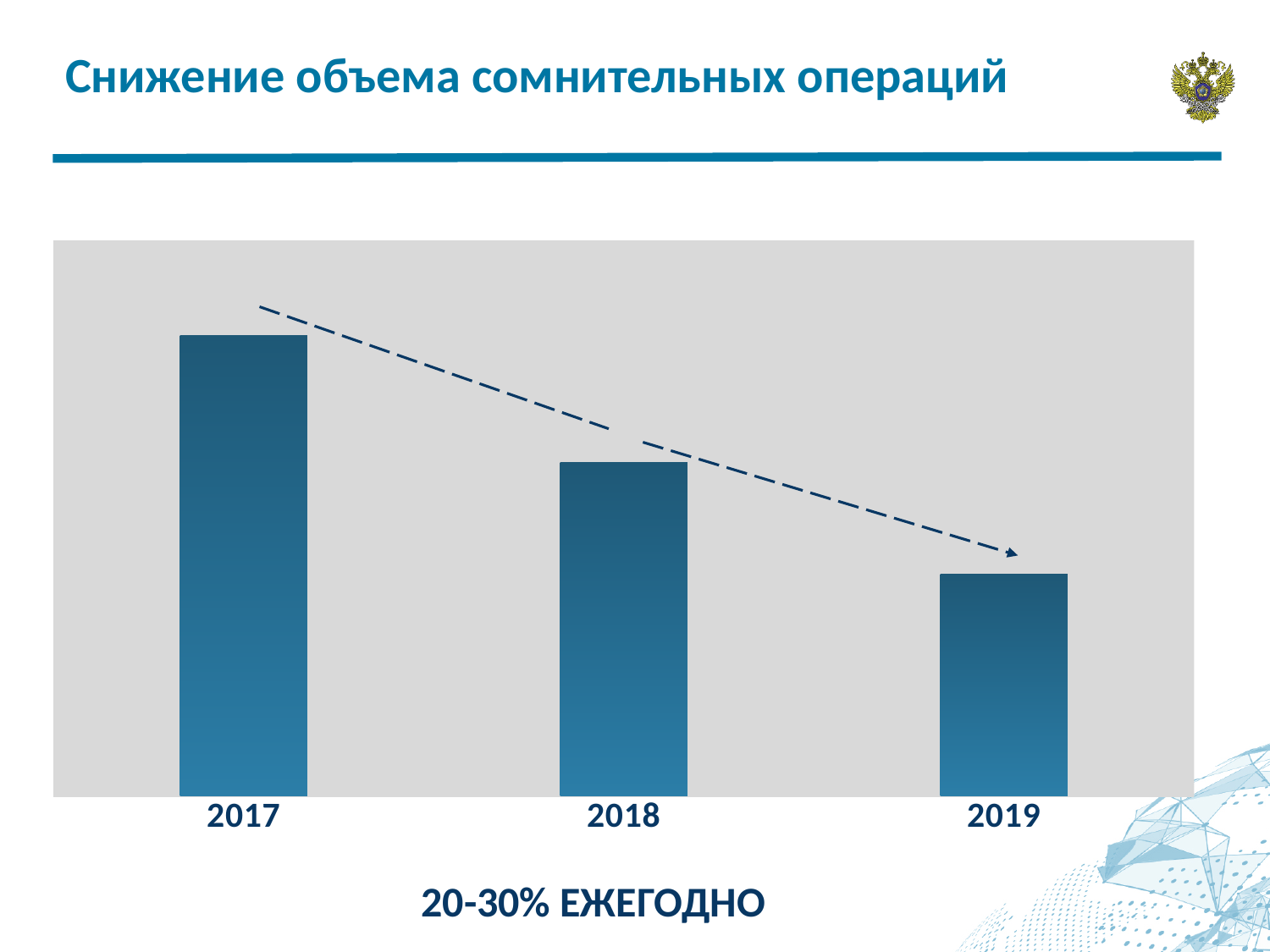

Снижение объема сомнительных операций

### Chart

| Category | Ряд 1 |
|---|---|
| 2017 | 11.6 |
| 2018 | 8.4 |
| 2019 | 5.6 |
20-30% ЕЖЕГОДНО